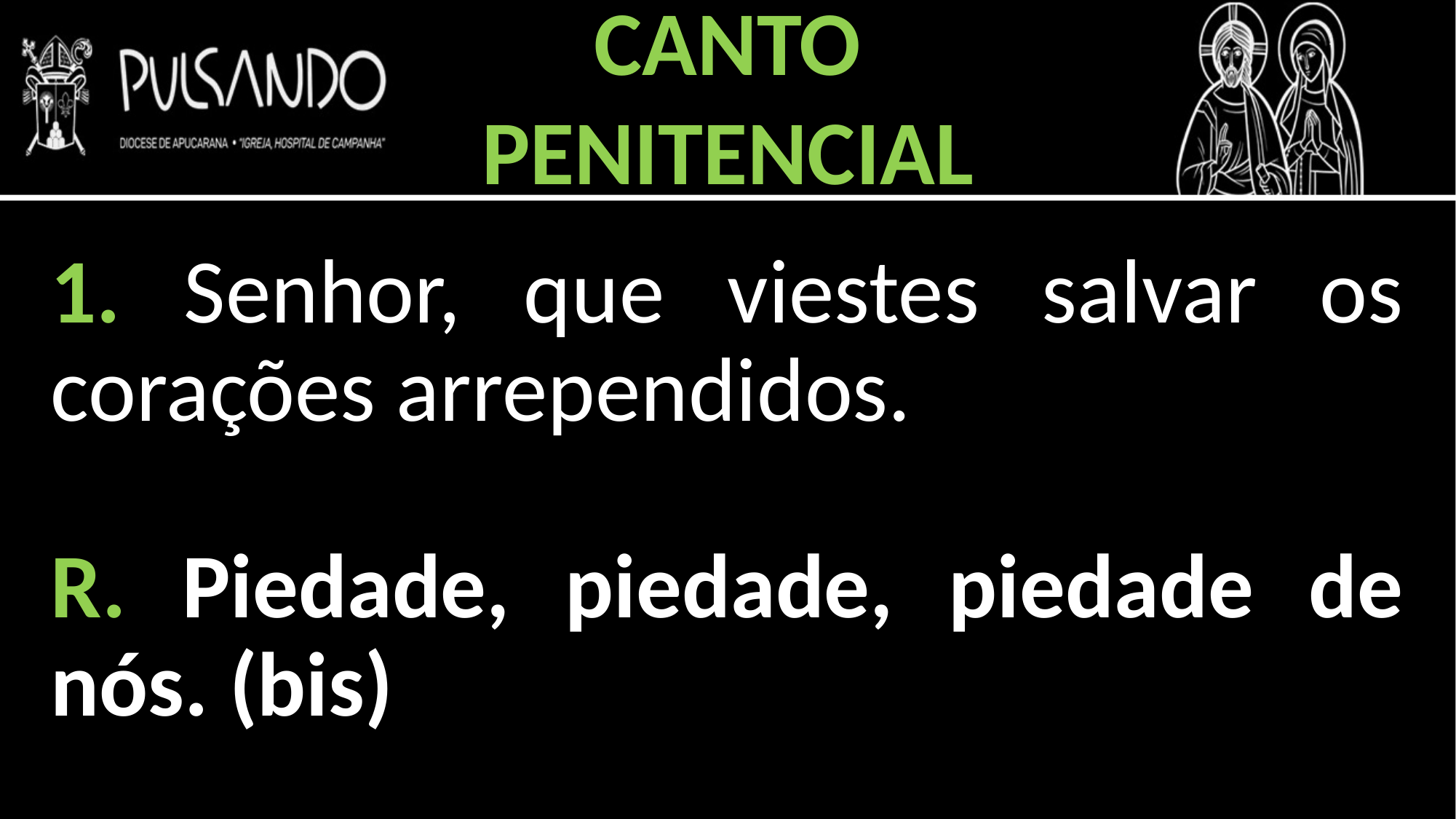

CANTO
PENITENCIAL
1. Senhor, que viestes salvar os corações arrependidos.

R. Piedade, piedade, piedade de nós. (bis)